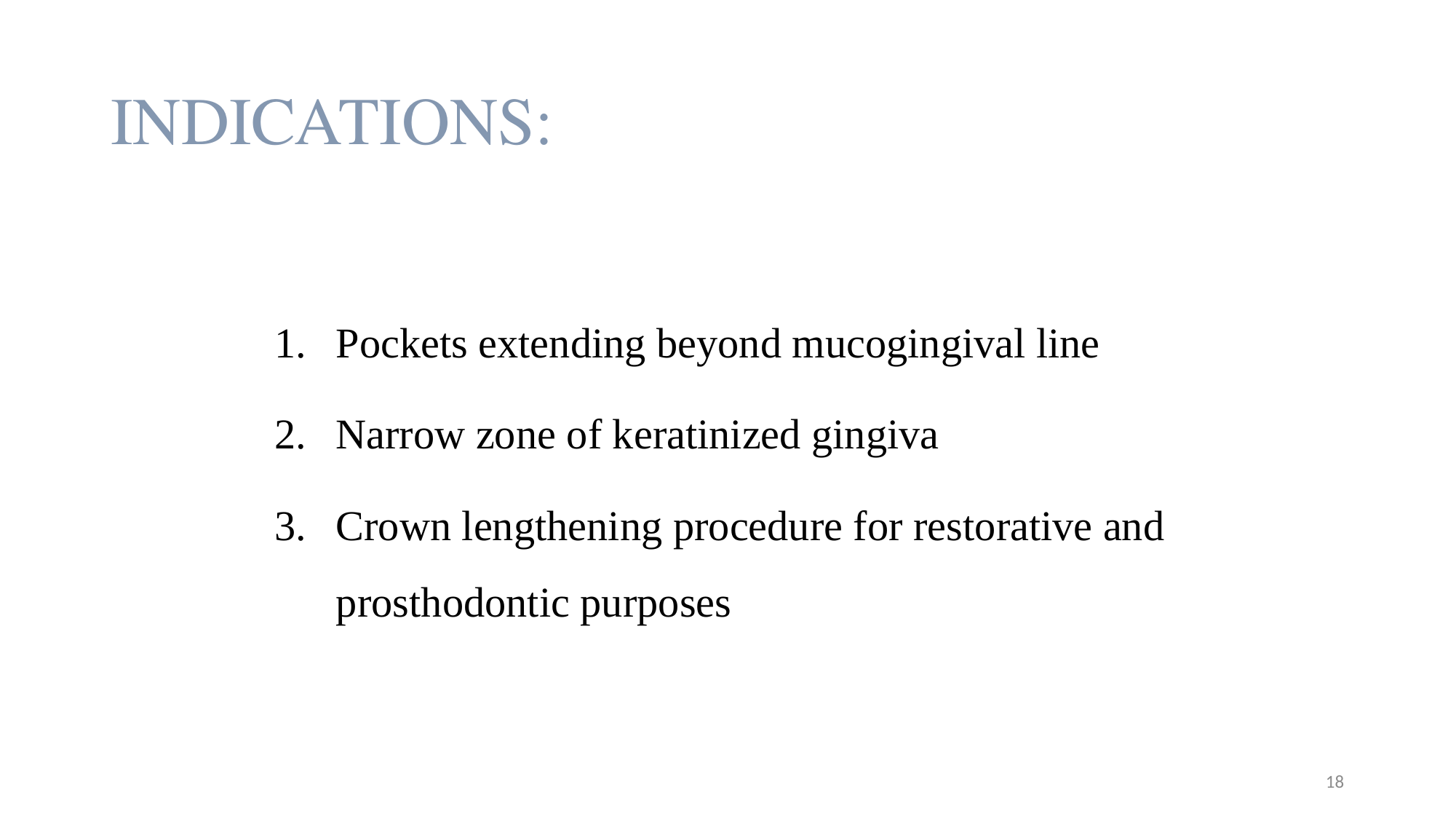

# INDICATIONS:

Pockets extending beyond mucogingival line
Narrow zone of keratinized gingiva
Crown lengthening procedure for restorative and prosthodontic purposes

18